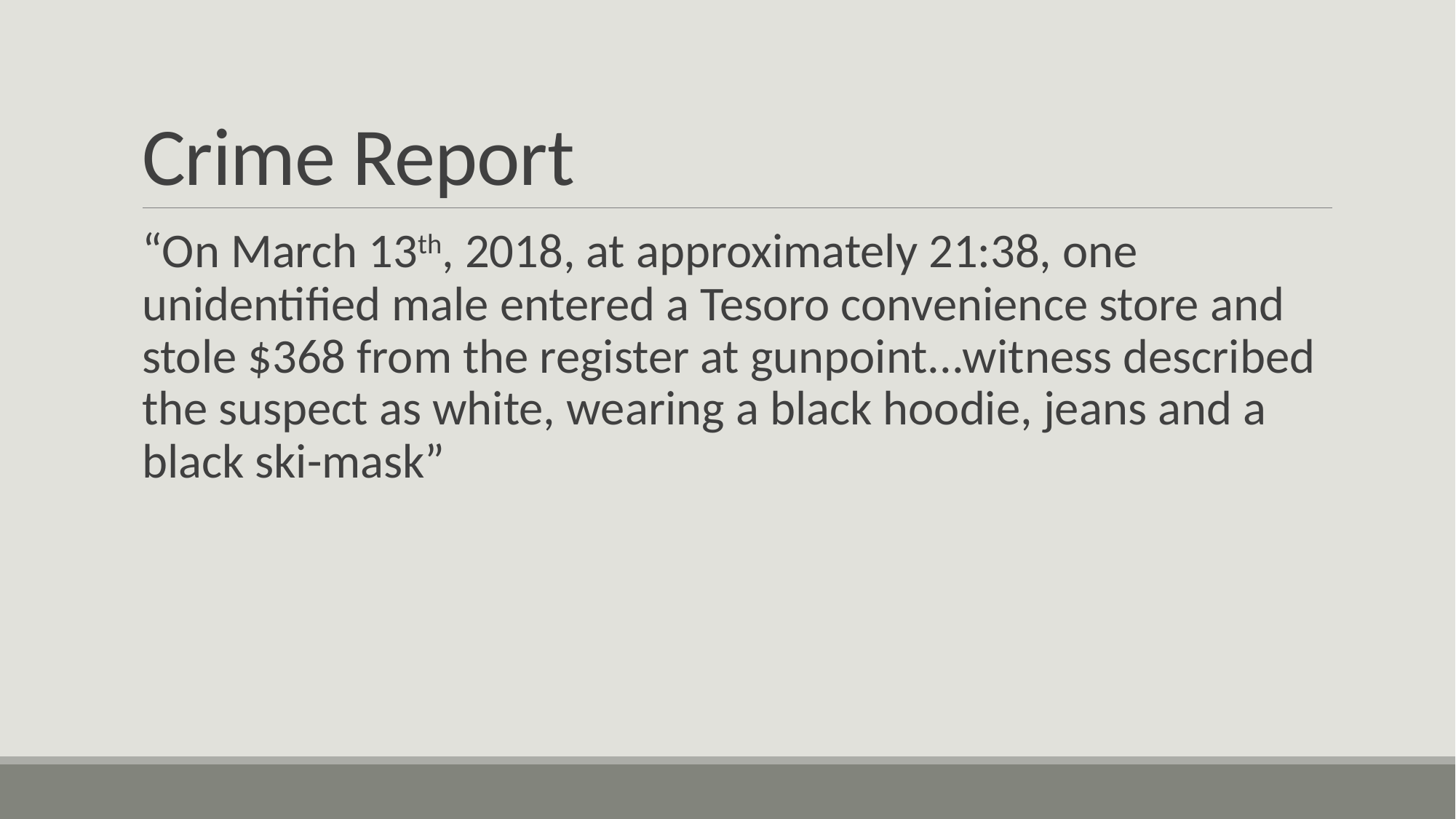

# Crime Report
“On March 13th, 2018, at approximately 21:38, one unidentified male entered a Tesoro convenience store and stole $368 from the register at gunpoint...witness described the suspect as white, wearing a black hoodie, jeans and a black ski-mask”